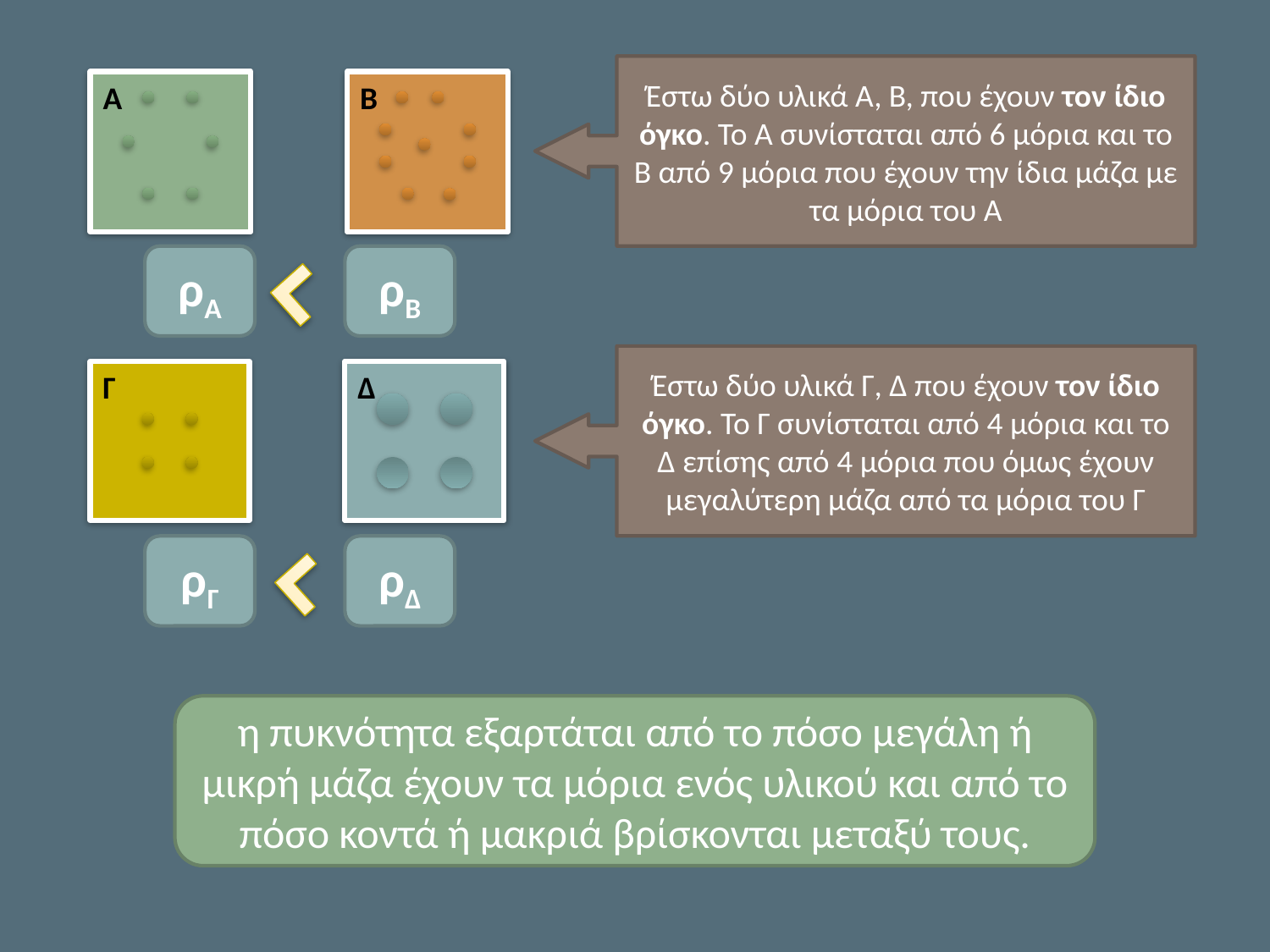

Έστω δύο υλικά Α, Β, που έχουν τον ίδιο όγκο. Το Α συνίσταται από 6 μόρια και το Β από 9 μόρια που έχουν την ίδια μάζα με τα μόρια του Α
A

B

ρA
ρB

Έστω δύο υλικά Γ, Δ που έχουν τον ίδιο όγκο. Το Γ συνίσταται από 4 μόρια και το Δ επίσης από 4 μόρια που όμως έχουν μεγαλύτερη μάζα από τα μόρια του Γ
Γ

Δ

ρΓ
ρΔ

η πυκνότητα εξαρτάται από το πόσο μεγάλη ή μικρή μάζα έχουν τα μόρια ενός υλικού και από το πόσο κοντά ή μακριά βρίσκονται μεταξύ τους.